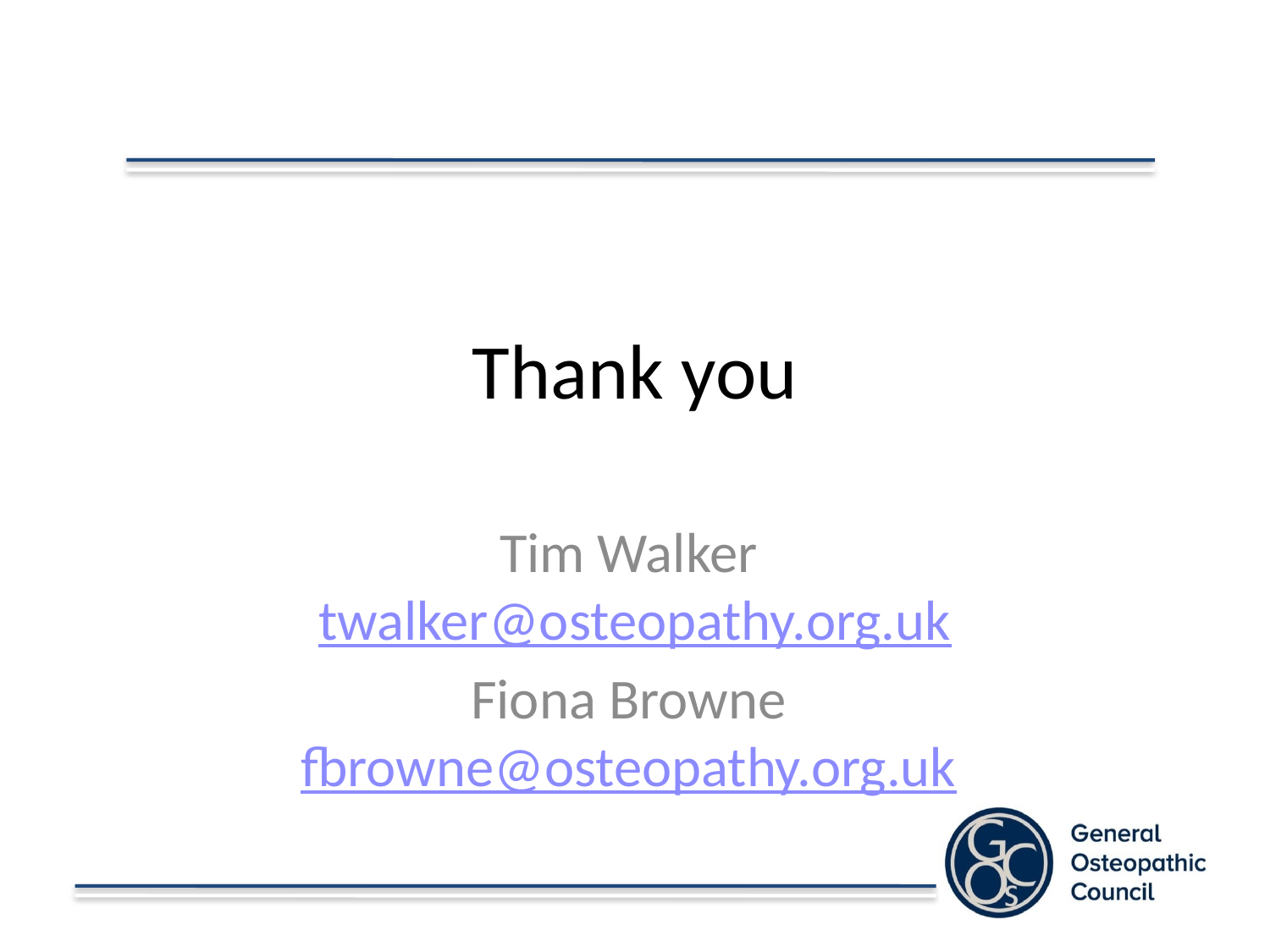

# Thank you
Tim Walker twalker@osteopathy.org.uk
Fiona Browne fbrowne@osteopathy.org.uk